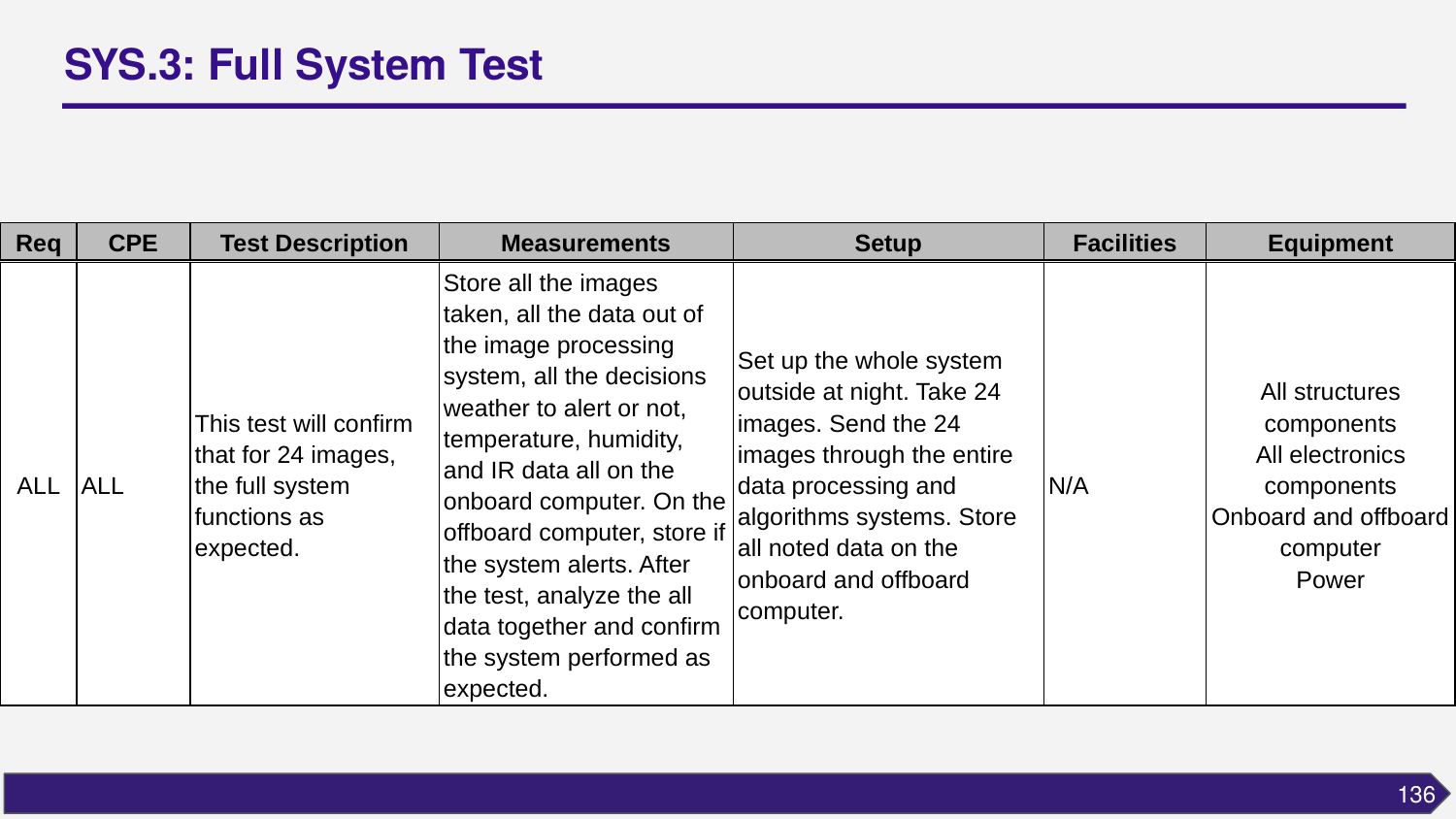

# SYS.3: Full System Test
| Req | CPE | Test Description | Measurements | Setup | Facilities | Equipment |
| --- | --- | --- | --- | --- | --- | --- |
| ALL | ALL | This test will confirm that for 24 images, the full system functions as expected. | Store all the images taken, all the data out of the image processing system, all the decisions weather to alert or not, temperature, humidity, and IR data all on the onboard computer. On the offboard computer, store if the system alerts. After the test, analyze the all data together and confirm the system performed as expected. | Set up the whole system outside at night. Take 24 images. Send the 24 images through the entire data processing and algorithms systems. Store all noted data on the onboard and offboard computer. | N/A | All structures components All electronics components Onboard and offboard computer Power |
| --- | --- | --- | --- | --- | --- | --- |
136